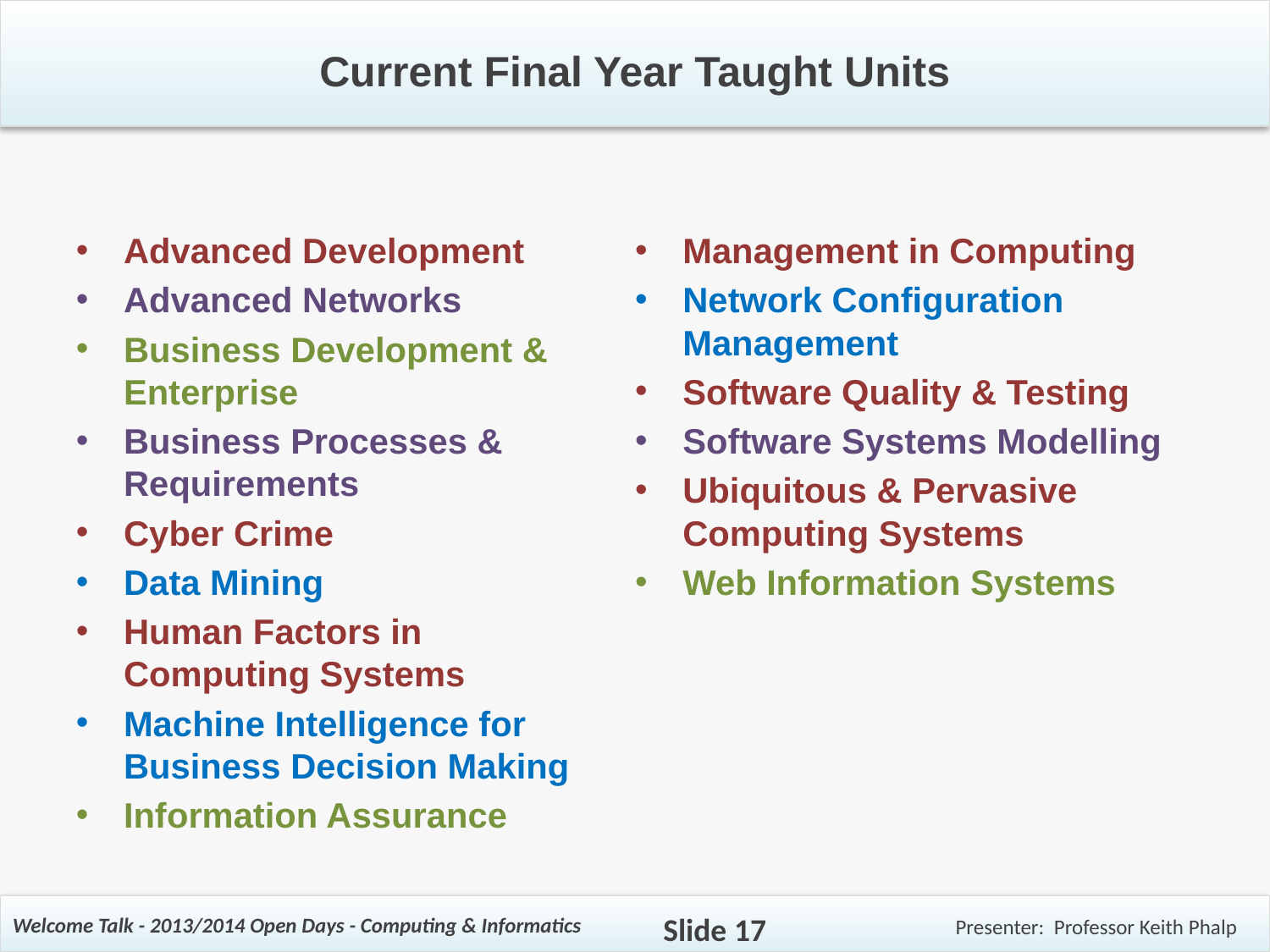

# Current Final Year Taught Units
Advanced Development
Advanced Networks
Business Development & Enterprise
Business Processes & Requirements
Cyber Crime
Data Mining
Human Factors in
Computing Systems
Machine Intelligence for Business Decision Making
Information Assurance
Management in Computing
Network Configuration Management
Software Quality & Testing
Software Systems Modelling
Ubiquitous & Pervasive
Computing Systems
Web Information Systems

Slide 17